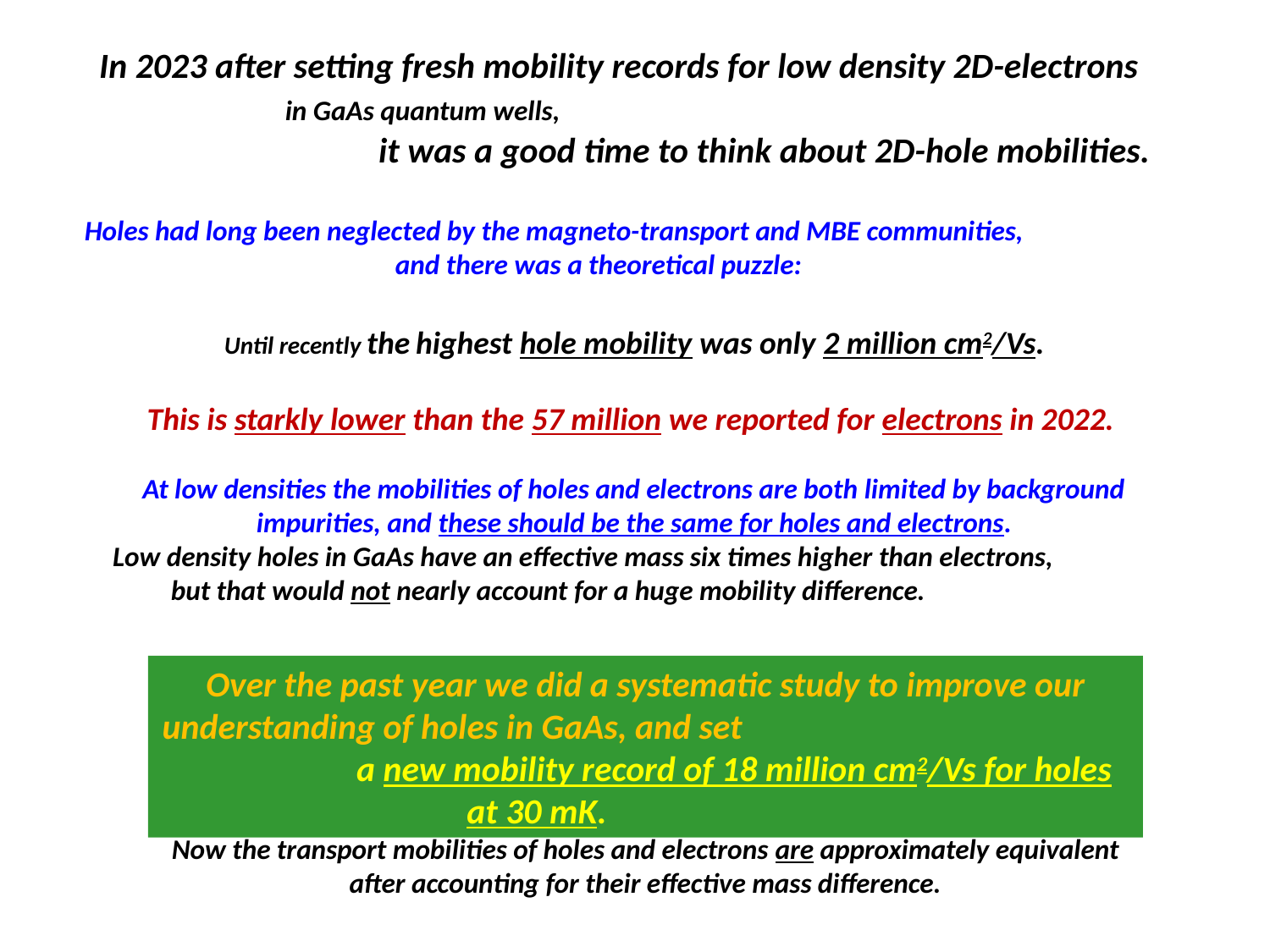

In 2023 after setting fresh mobility records for low density 2D-electrons                            in GaAs quantum wells,                                                                                                                                           it was a good time to think about 2D-hole mobilities.
Holes had long been neglected by the magneto-transport and MBE communities,                                                  and there was a theoretical puzzle:
Until recently the highest hole mobility was only 2 million cm2/Vs.

This is starkly lower than the 57 million we reported for electrons in 2022.

At low densities the mobilities of holes and electrons are both limited by background impurities, and these should be the same for holes and electrons.
Low density holes in GaAs have an effective mass six times higher than electrons,                        but that would not nearly account for a huge mobility difference.
Over the past year we did a systematic study to improve our understanding of holes in GaAs, and set                                                                       a new mobility record of 18 million cm2/Vs for holes at 30 mK.
Now the transport mobilities of holes and electrons are approximately equivalent after accounting for their effective mass difference.